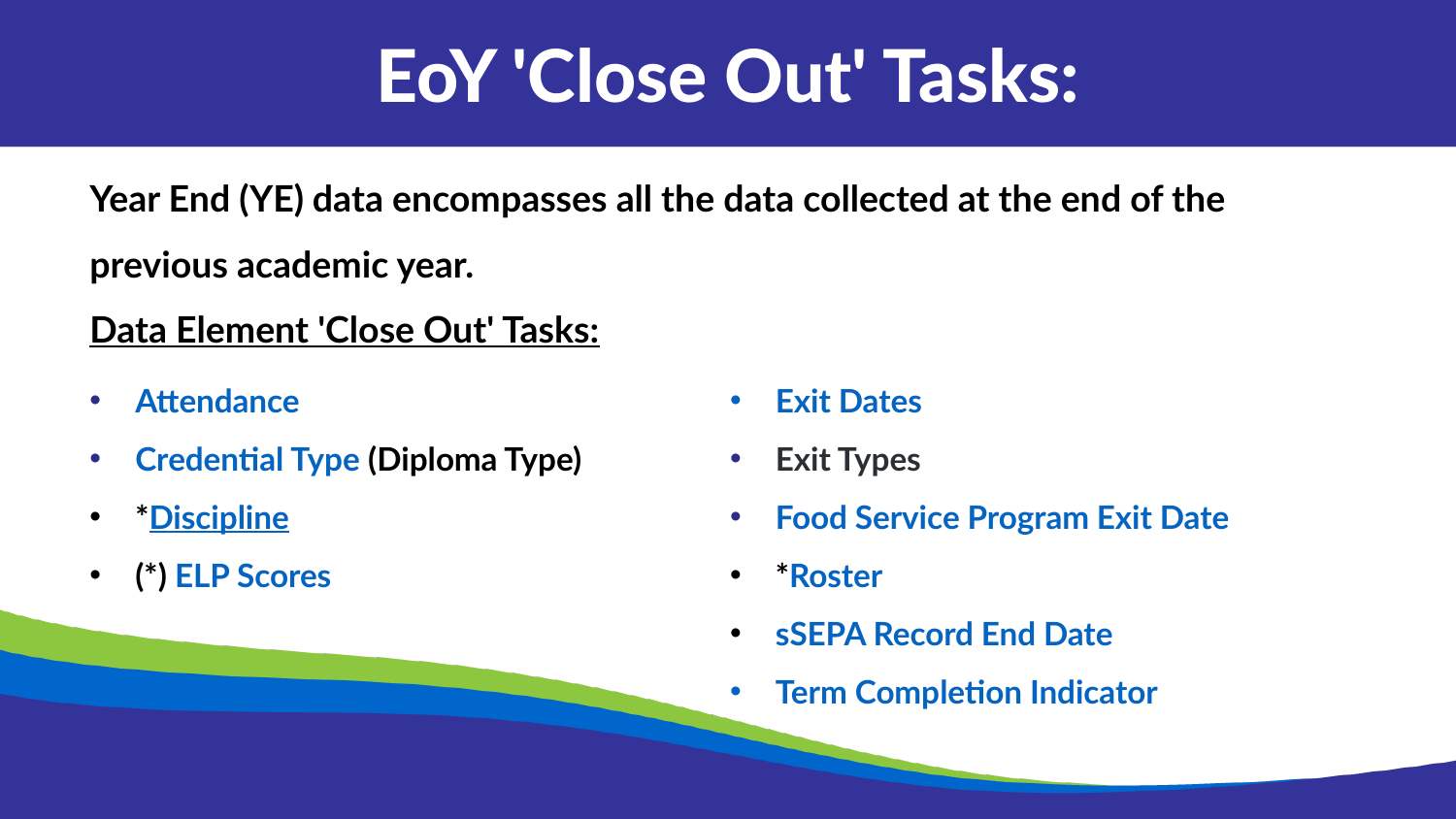

EoY 'Close Out' Tasks:
Year End (YE) data encompasses all the data collected at the end of the previous academic year.
Data Element 'Close Out' Tasks:

Attendance
Credential Type (Diploma Type)
*Discipline
(*) ELP Scores

Exit Dates
Exit Types
Food Service Program Exit Date
*Roster
sSEPA Record End Date
Term Completion Indicator